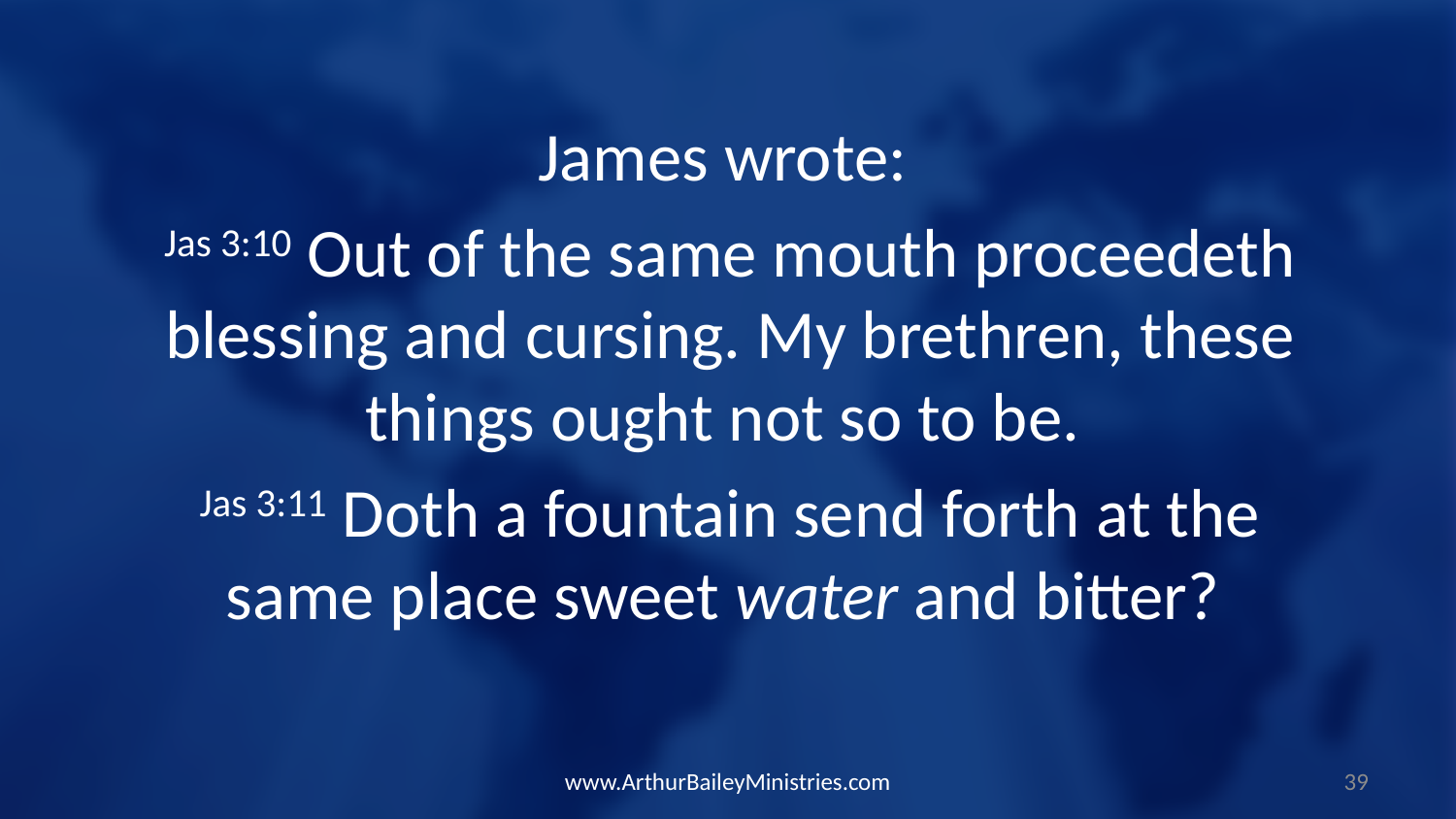

James wrote:
Jas 3:10 Out of the same mouth proceedeth blessing and cursing. My brethren, these things ought not so to be.
Jas 3:11 Doth a fountain send forth at the same place sweet water and bitter?
www.ArthurBaileyMinistries.com
39